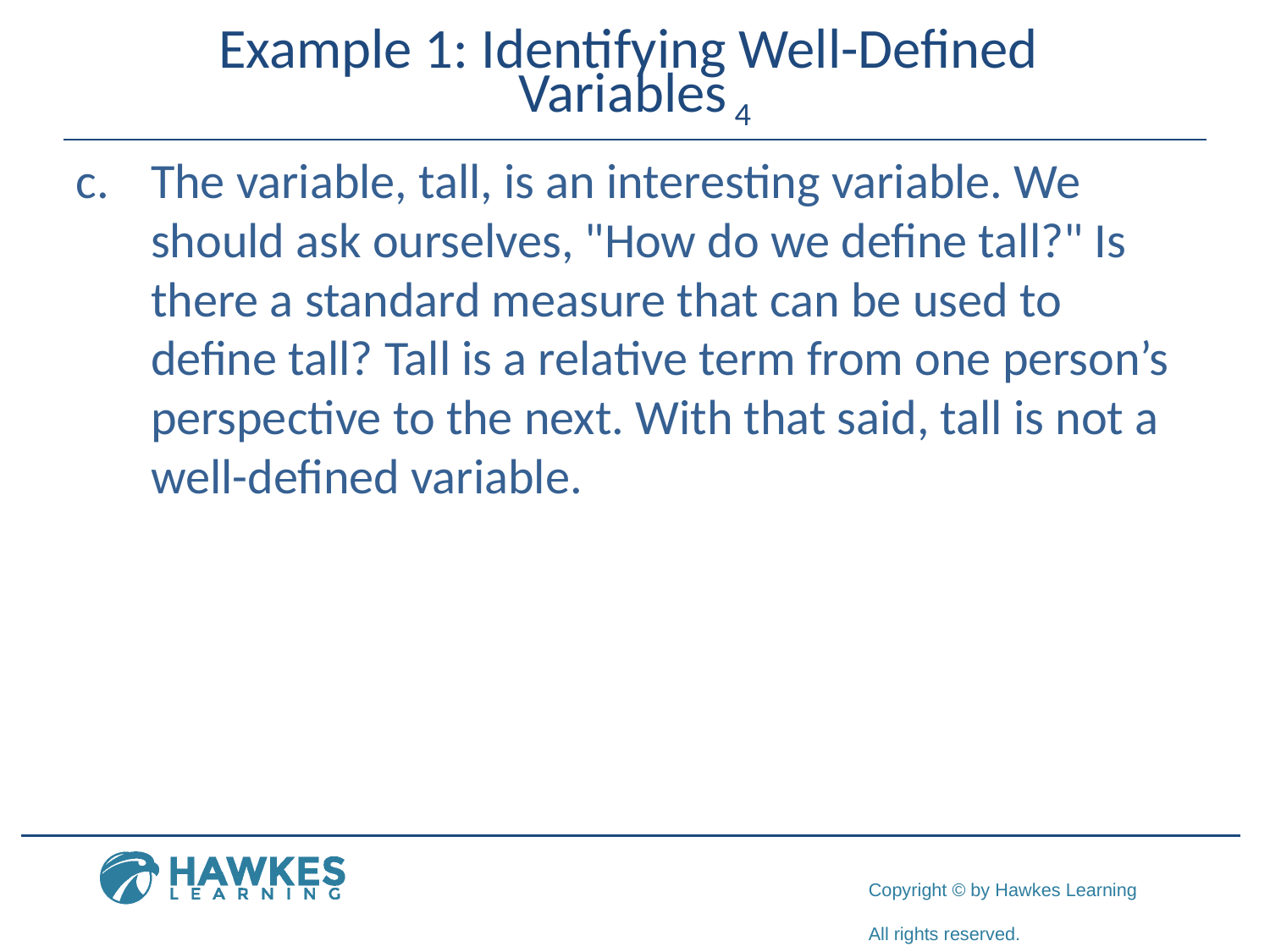

# Example 1: Identifying Well-Defined Variables 4
c.	​The variable, tall, is an interesting variable. We should ask ourselves, "How do we define tall?" Is there a standard measure that can be used to define tall? Tall is a relative term from one person’s perspective to the next. With that said, tall is not a well-defined variable.